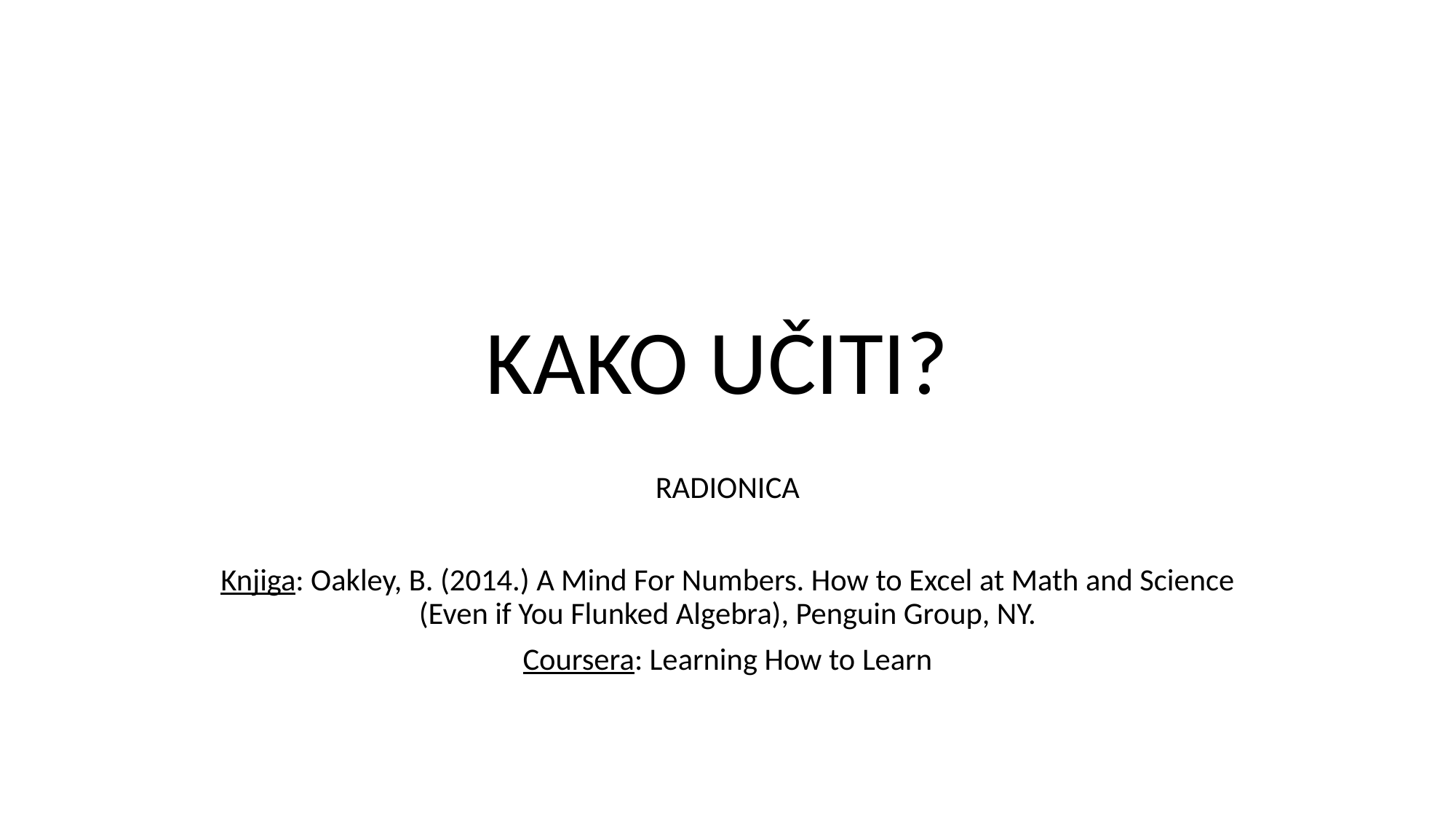

# KAKO UČITI?
RADIONICA

Knjiga: Oakley, B. (2014.) A Mind For Numbers. How to Excel at Math and Science (Even if You Flunked Algebra), Penguin Group, NY.
Coursera: Learning How to Learn